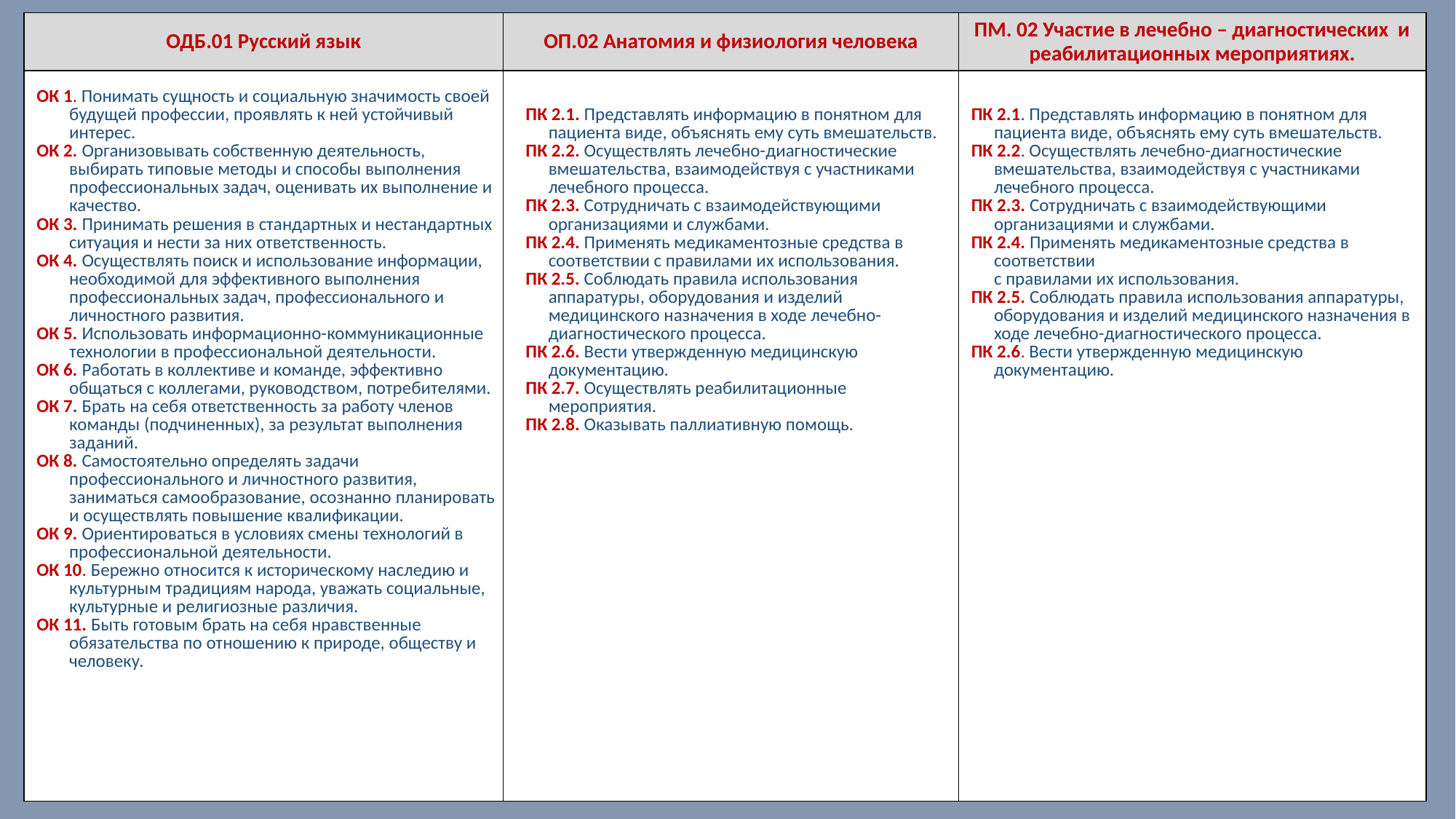

| ОДБ.01 Русский язык | ОП.02 Анатомия и физиология человека | ПМ. 02 Участие в лечебно – диагностических и реабилитационных мероприятиях. |
| --- | --- | --- |
| ОК 1. Понимать сущность и социальную значимость своей будущей профессии, проявлять к ней устойчивый интерес. ОК 2. Организовывать собственную деятельность, выбирать типовые методы и способы выполнения профессиональных задач, оценивать их выполнение и качество. ОК 3. Принимать решения в стандартных и нестандартных ситуация и нести за них ответственность. ОК 4. Осуществлять поиск и использование информации, необходимой для эффективного выполнения профессиональных задач, профессионального и личностного развития. ОК 5. Использовать информационно-коммуникационные технологии в профессиональной деятельности. ОК 6. Работать в коллективе и команде, эффективно общаться с коллегами, руководством, потребителями. ОК 7. Брать на себя ответственность за работу членов команды (подчиненных), за результат выполнения заданий. ОК 8. Самостоятельно определять задачи профессионального и личностного развития, заниматься самообразование, осознанно планировать и осуществлять повышение квалификации. ОК 9. Ориентироваться в условиях смены технологий в профессиональной деятельности. ОК 10. Бережно относится к историческому наследию и культурным традициям народа, уважать социальные, культурные и религиозные различия. ОК 11. Быть готовым брать на себя нравственные обязательства по отношению к природе, обществу и человеку. | ПК 2.1. Представлять информацию в понятном для пациента виде, объяснять ему суть вмешательств. ПК 2.2. Осуществлять лечебно-диагностические вмешательства, взаимодействуя с участниками лечебного процесса. ПК 2.3. Сотрудничать с взаимодействующими организациями и службами. ПК 2.4. Применять медикаментозные средства в соответствии с правилами их использования. ПК 2.5. Соблюдать правила использования аппаратуры, оборудования и изделий медицинского назначения в ходе лечебно-диагностического процесса. ПК 2.6. Вести утвержденную медицинскую документацию. ПК 2.7. Осуществлять реабилитационные мероприятия. ПК 2.8. Оказывать паллиативную помощь. | ПК 2.1. Представлять информацию в понятном для пациента виде, объяснять ему суть вмешательств. ПК 2.2. Осуществлять лечебно-диагностические вмешательства, взаимодействуя с участниками лечебного процесса. ПК 2.3. Сотрудничать с взаимодействующими организациями и службами. ПК 2.4. Применять медикаментозные средства в соответствии с правилами их использования. ПК 2.5. Соблюдать правила использования аппаратуры, оборудования и изделий медицинского назначения в ходе лечебно-диагностического процесса. ПК 2.6. Вести утвержденную медицинскую документацию. |